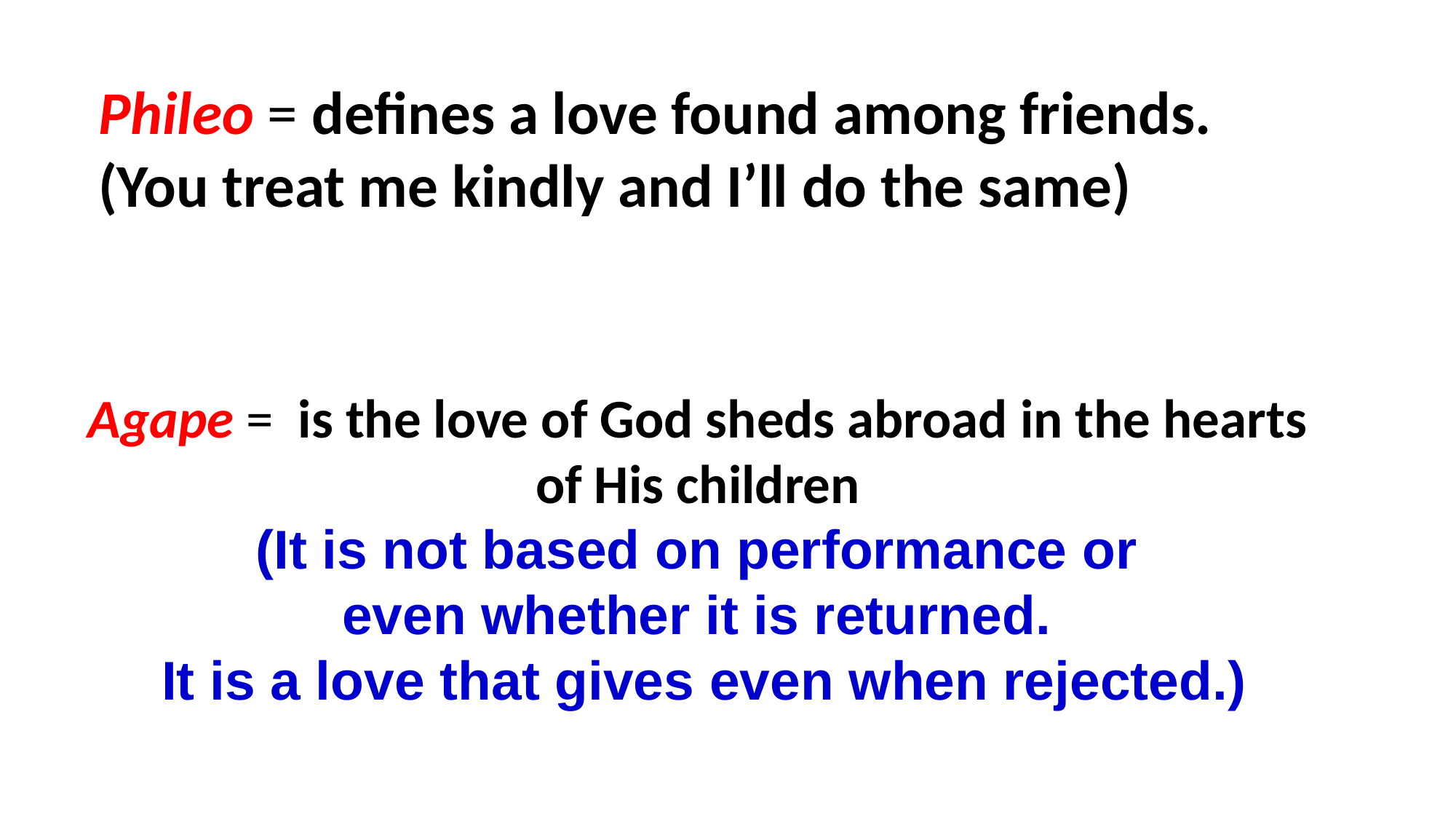

Phileo = defines a love found among friends.
(You treat me kindly and I’ll do the same)
Agape =  is the love of God sheds abroad in the hearts
of His children
(It is not based on performance or
even whether it is returned.
It is a love that gives even when rejected.)